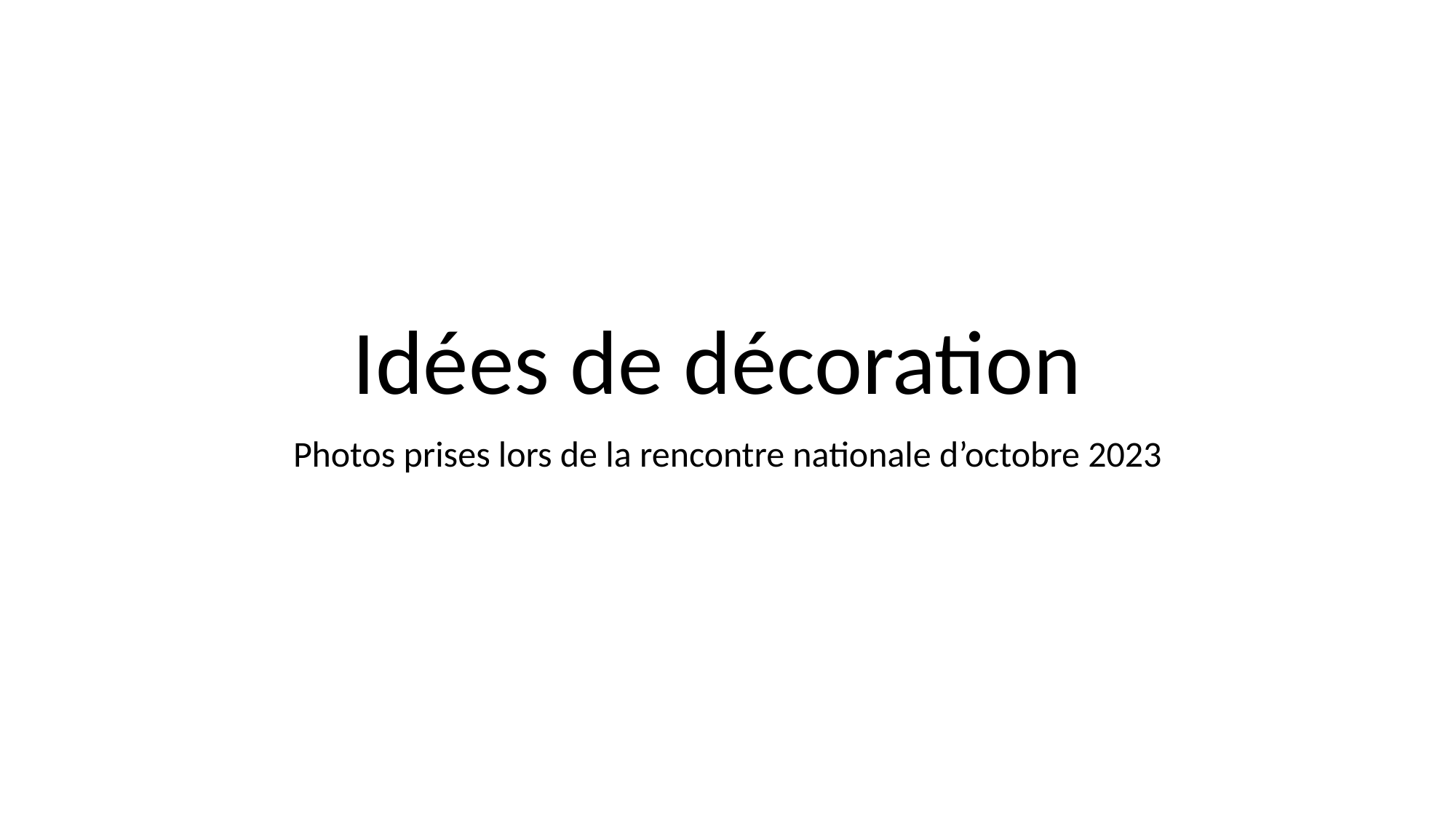

# Idées de décoration
Photos prises lors de la rencontre nationale d’octobre 2023